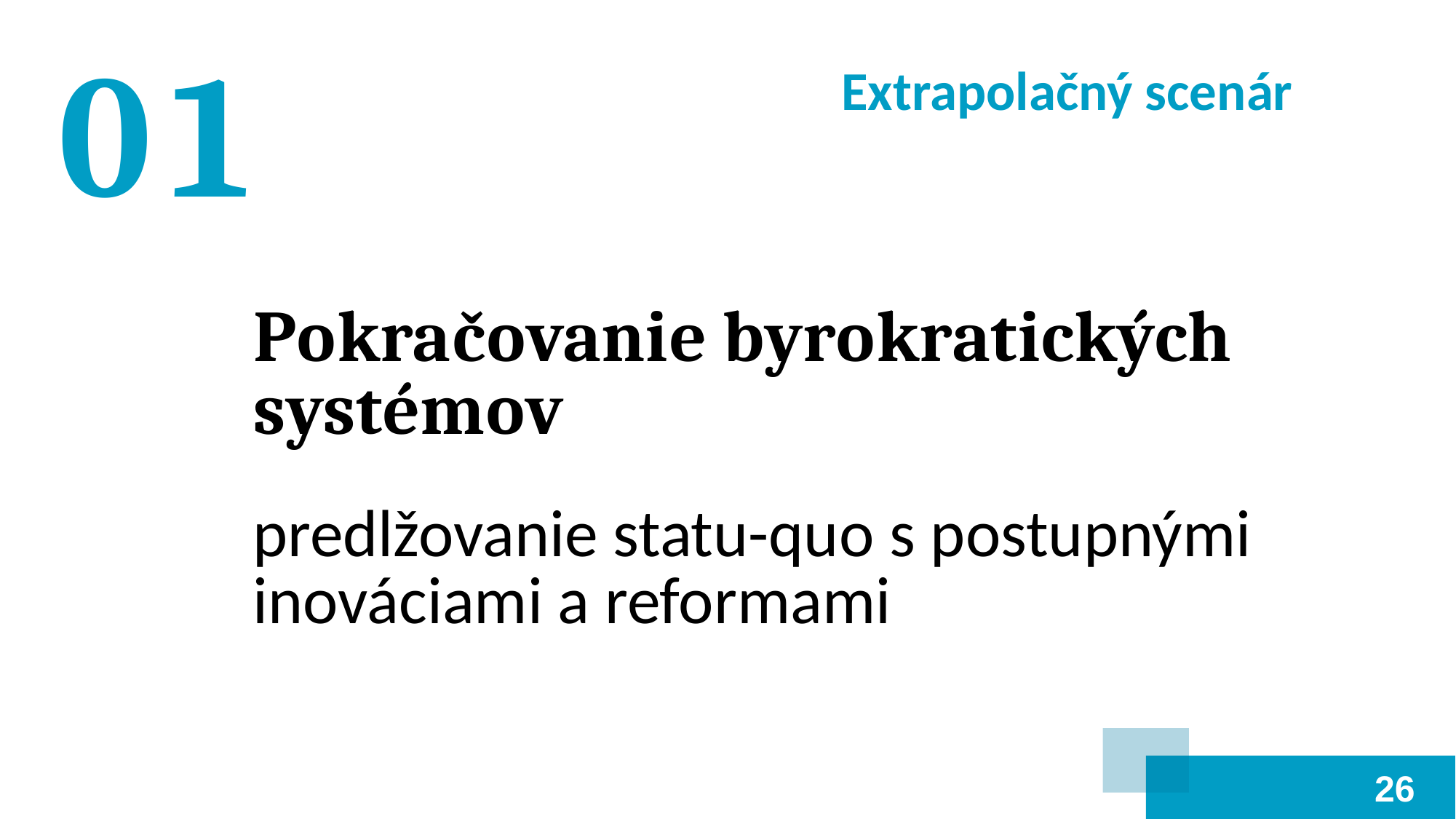

01
Extrapolačný scenár
Pokračovanie byrokratických systémov

predlžovanie statu-quo s postupnými inováciami a reformami